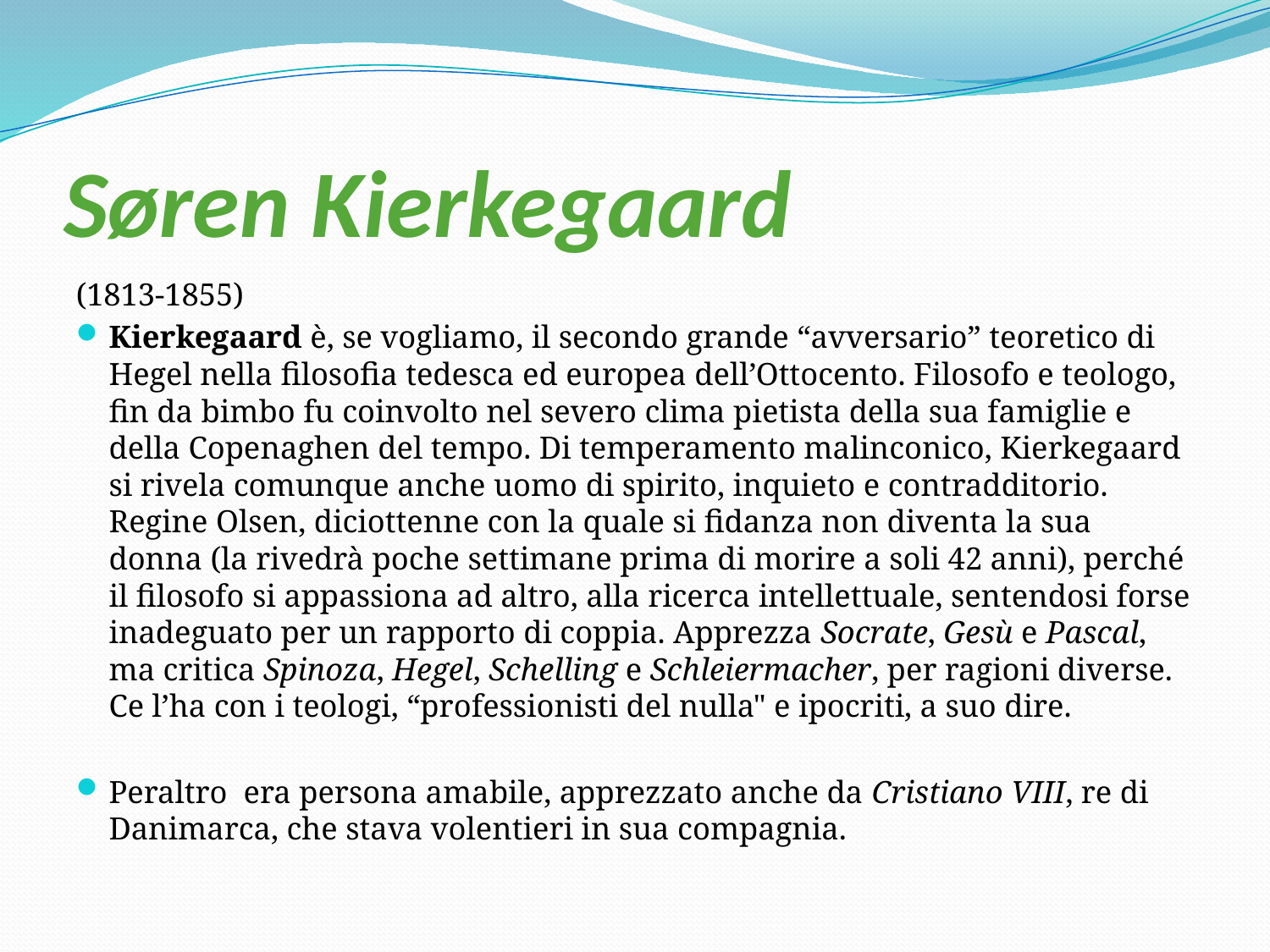

# Søren Kierkegaard
(1813-1855)
Kierkegaard è, se vogliamo, il secondo grande “avversario” teoretico di Hegel nella filosofia tedesca ed europea dell’Ottocento. Filosofo e teologo, fin da bimbo fu coinvolto nel severo clima pietista della sua famiglie e della Copenaghen del tempo. Di temperamento malinconico, Kierkegaard si rivela comunque anche uomo di spirito, inquieto e contradditorio. Regine Olsen, diciottenne con la quale si fidanza non diventa la sua donna (la rivedrà poche settimane prima di morire a soli 42 anni), perché il filosofo si appassiona ad altro, alla ricerca intellettuale, sentendosi forse inadeguato per un rapporto di coppia. Apprezza Socrate, Gesù e Pascal, ma critica Spinoza, Hegel, Schelling e Schleiermacher, per ragioni diverse. Ce l’ha con i teologi, “professionisti del nulla" e ipocriti, a suo dire.

Peraltro  era persona amabile, apprezzato anche da Cristiano VIII, re di Danimarca, che stava volentieri in sua compagnia.